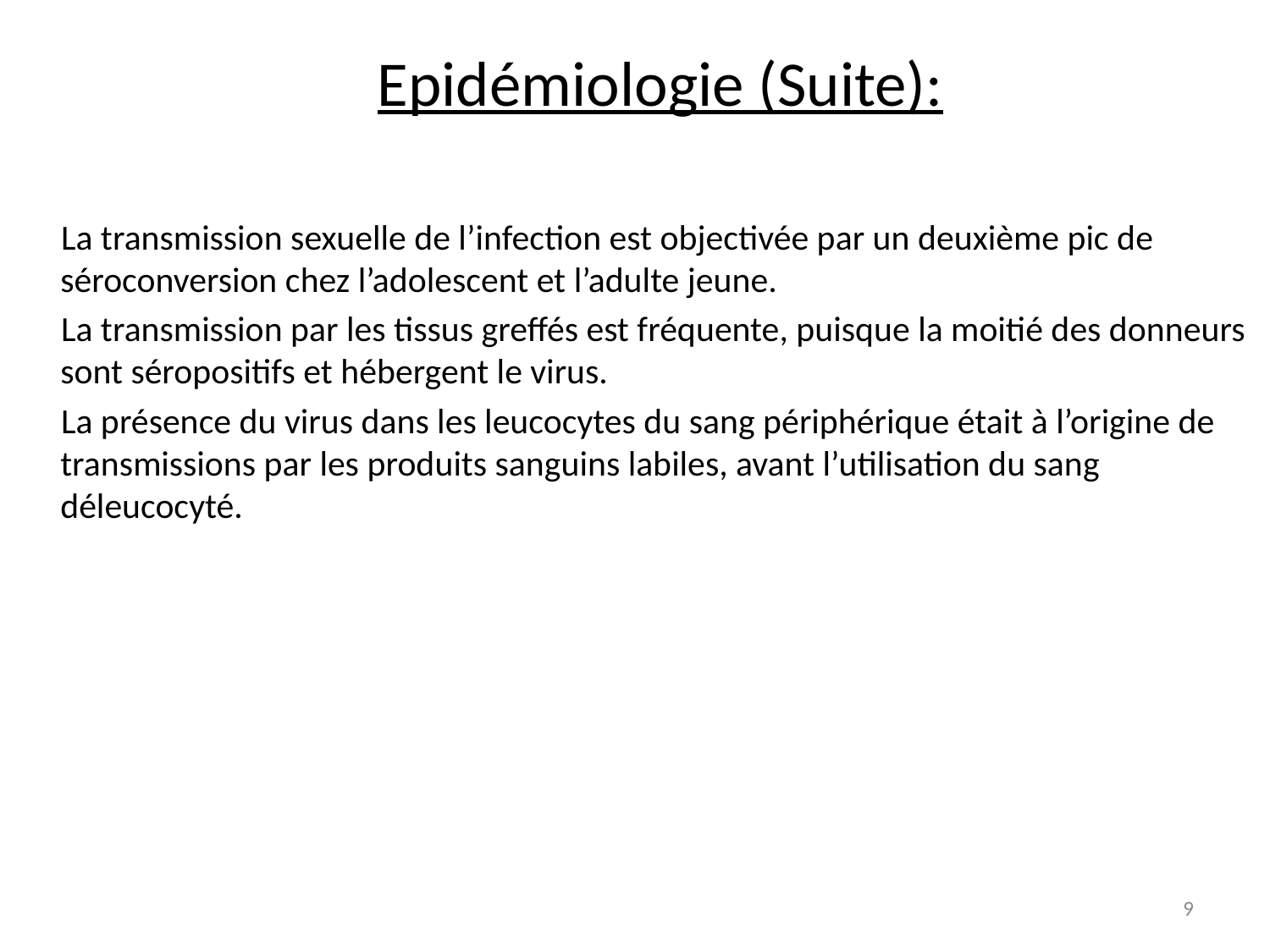

Epidémiologie (Suite):

      La transmission sexuelle de l’infection est objectivée par un deuxième pic de séroconversion chez l’adolescent et l’adulte jeune.
      La transmission par les tissus greffés est fréquente, puisque la moitié des donneurs sont séropositifs et hébergent le virus.
      La présence du virus dans les leucocytes du sang périphérique était à l’origine de transmissions par les produits sanguins labiles, avant l’utilisation du sang déleucocyté.
9